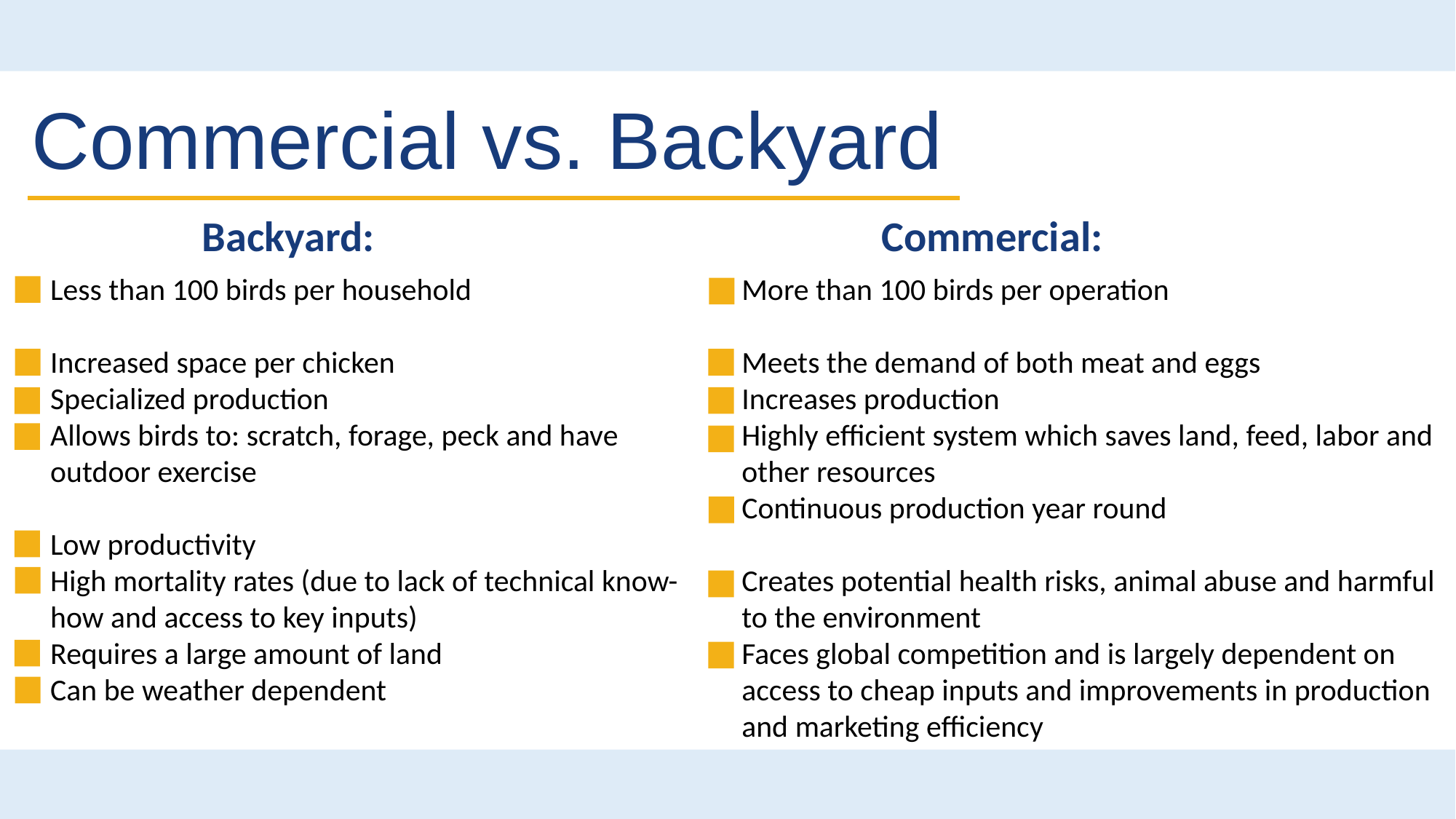

Commercial vs. Backyard
Backyard:
Commercial:
Less than 100 birds per household

Increased space per chicken
Specialized production
Allows birds to: scratch, forage, peck and have outdoor exercise

Low productivity
High mortality rates (due to lack of technical know-how and access to key inputs)
Requires a large amount of land
Can be weather dependent

More than 100 birds per operation

Meets the demand of both meat and eggs
Increases production
Highly efficient system which saves land, feed, labor and other resources
Continuous production year round

Creates potential health risks, animal abuse and harmful to the environment
Faces global competition and is largely dependent on access to cheap inputs and improvements in production and marketing efficiency